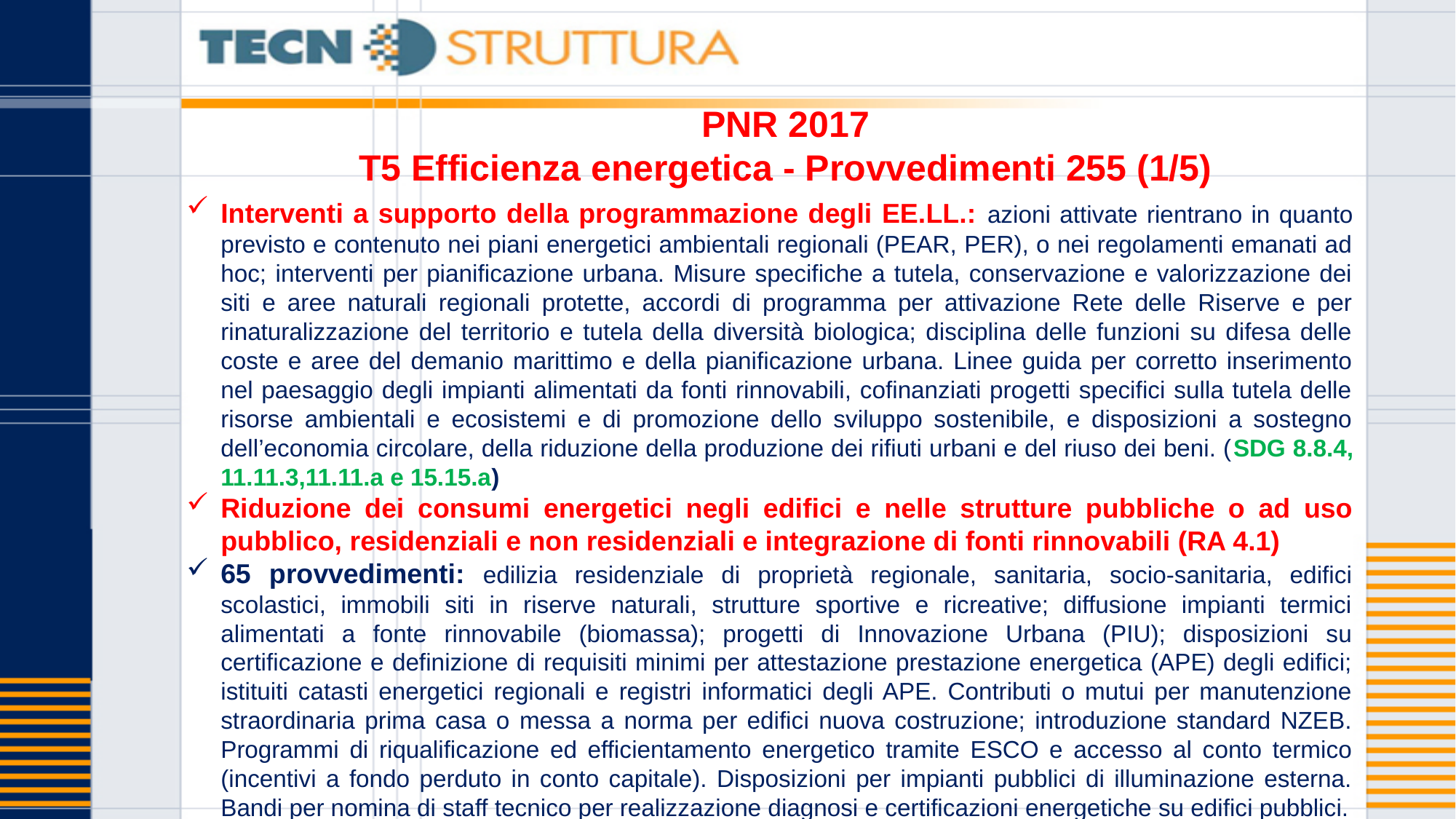

# PNR 2017 T5 Efficienza energetica - Provvedimenti 255 (1/5)
Interventi a supporto della programmazione degli EE.LL.: azioni attivate rientrano in quanto previsto e contenuto nei piani energetici ambientali regionali (PEAR, PER), o nei regolamenti emanati ad hoc; interventi per pianificazione urbana. Misure specifiche a tutela, conservazione e valorizzazione dei siti e aree naturali regionali protette, accordi di programma per attivazione Rete delle Riserve e per rinaturalizzazione del territorio e tutela della diversità biologica; disciplina delle funzioni su difesa delle coste e aree del demanio marittimo e della pianificazione urbana. Linee guida per corretto inserimento nel paesaggio degli impianti alimentati da fonti rinnovabili, cofinanziati progetti specifici sulla tutela delle risorse ambientali e ecosistemi e di promozione dello sviluppo sostenibile, e disposizioni a sostegno dell’economia circolare, della riduzione della produzione dei rifiuti urbani e del riuso dei beni. (SDG 8.8.4, 11.11.3,11.11.a e 15.15.a)
Riduzione dei consumi energetici negli edifici e nelle strutture pubbliche o ad uso pubblico, residenziali e non residenziali e integrazione di fonti rinnovabili (RA 4.1)
65 provvedimenti: edilizia residenziale di proprietà regionale, sanitaria, socio-sanitaria, edifici scolastici, immobili siti in riserve naturali, strutture sportive e ricreative; diffusione impianti termici alimentati a fonte rinnovabile (biomassa); progetti di Innovazione Urbana (PIU); disposizioni su certificazione e definizione di requisiti minimi per attestazione prestazione energetica (APE) degli edifici; istituiti catasti energetici regionali e registri informatici degli APE. Contributi o mutui per manutenzione straordinaria prima casa o messa a norma per edifici nuova costruzione; introduzione standard NZEB. Programmi di riqualificazione ed efficientamento energetico tramite ESCO e accesso al conto termico (incentivi a fondo perduto in conto capitale). Disposizioni per impianti pubblici di illuminazione esterna. Bandi per nomina di staff tecnico per realizzazione diagnosi e certificazioni energetiche su edifici pubblici.